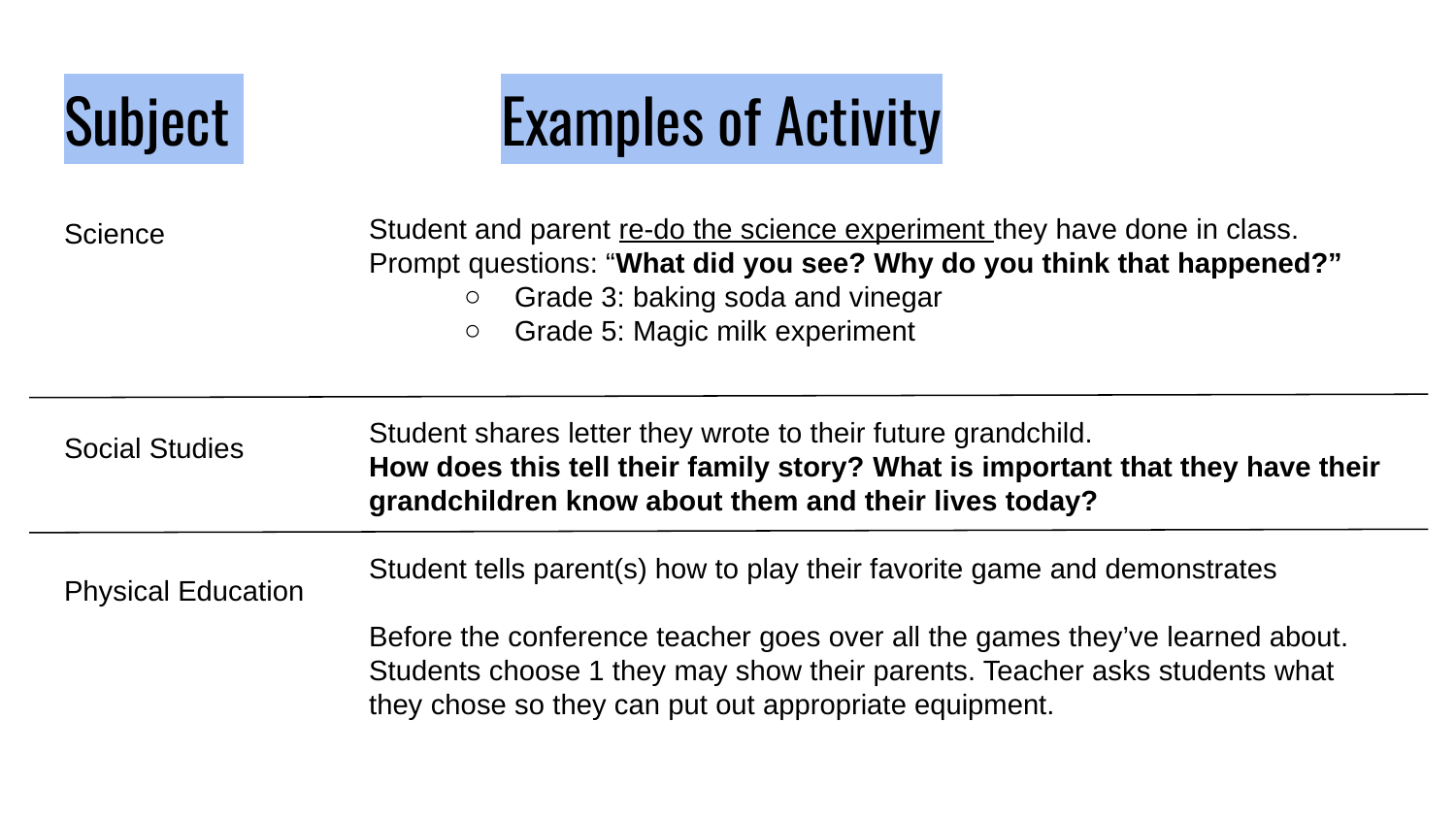

# Subject 		Examples of Activity
Science

Social Studies

Physical Education
Student and parent re-do the science experiment they have done in class. Prompt questions: “What did you see? Why do you think that happened?”
Grade 3: baking soda and vinegar
Grade 5: Magic milk experiment

Student shares letter they wrote to their future grandchild.
How does this tell their family story? What is important that they have their grandchildren know about them and their lives today?

Student tells parent(s) how to play their favorite game and demonstrates

Before the conference teacher goes over all the games they’ve learned about. Students choose 1 they may show their parents. Teacher asks students what they chose so they can put out appropriate equipment.